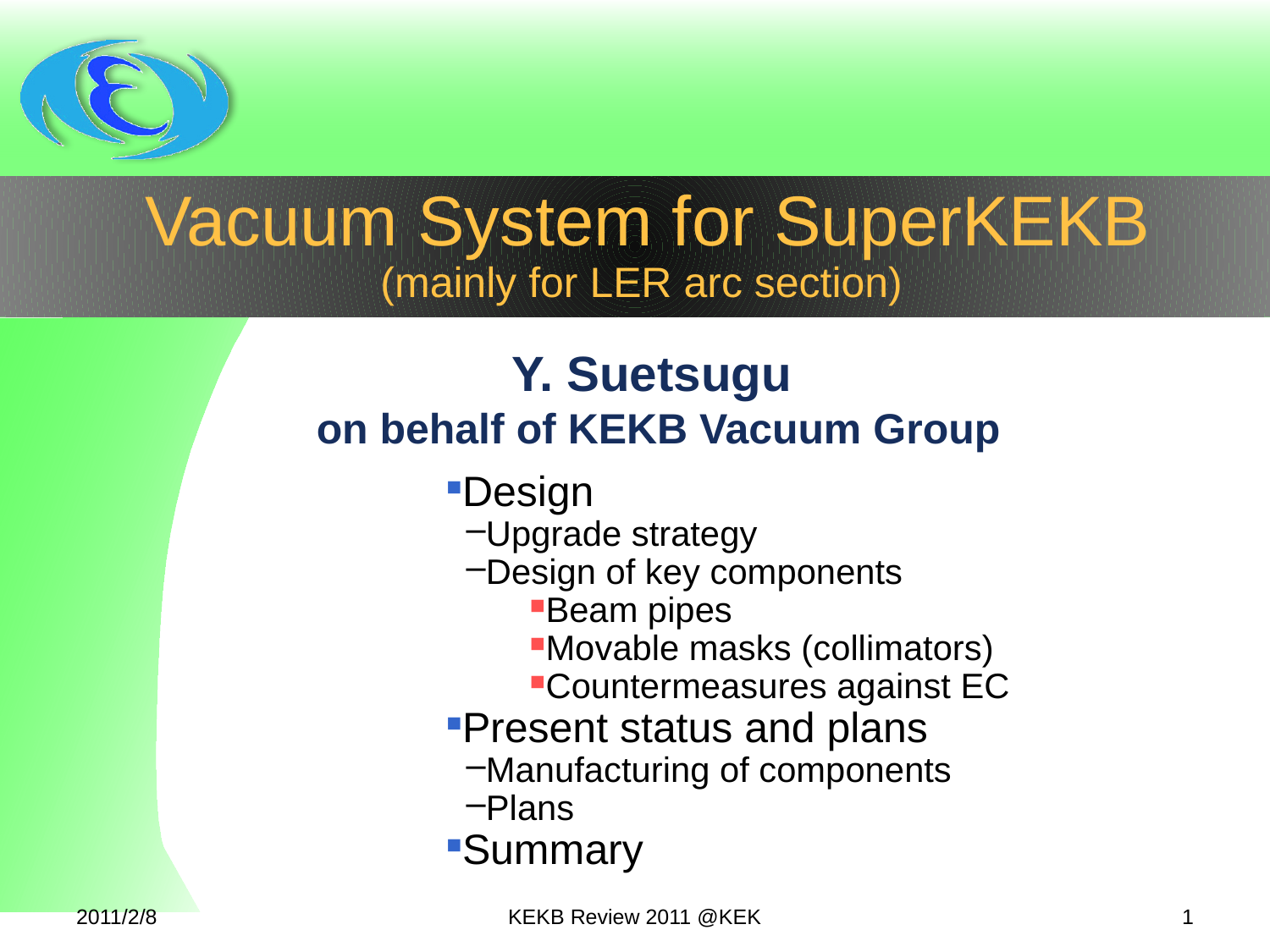

# Vacuum System for SuperKEKB (mainly for LER arc section)
Y. Suetsugu
on behalf of KEKB Vacuum Group
Design
Upgrade strategy
Design of key components
Beam pipes
Movable masks (collimators)
Countermeasures against EC
Present status and plans
Manufacturing of components
Plans
Summary
2011/2/8
KEKB Review 2011 @KEK
1